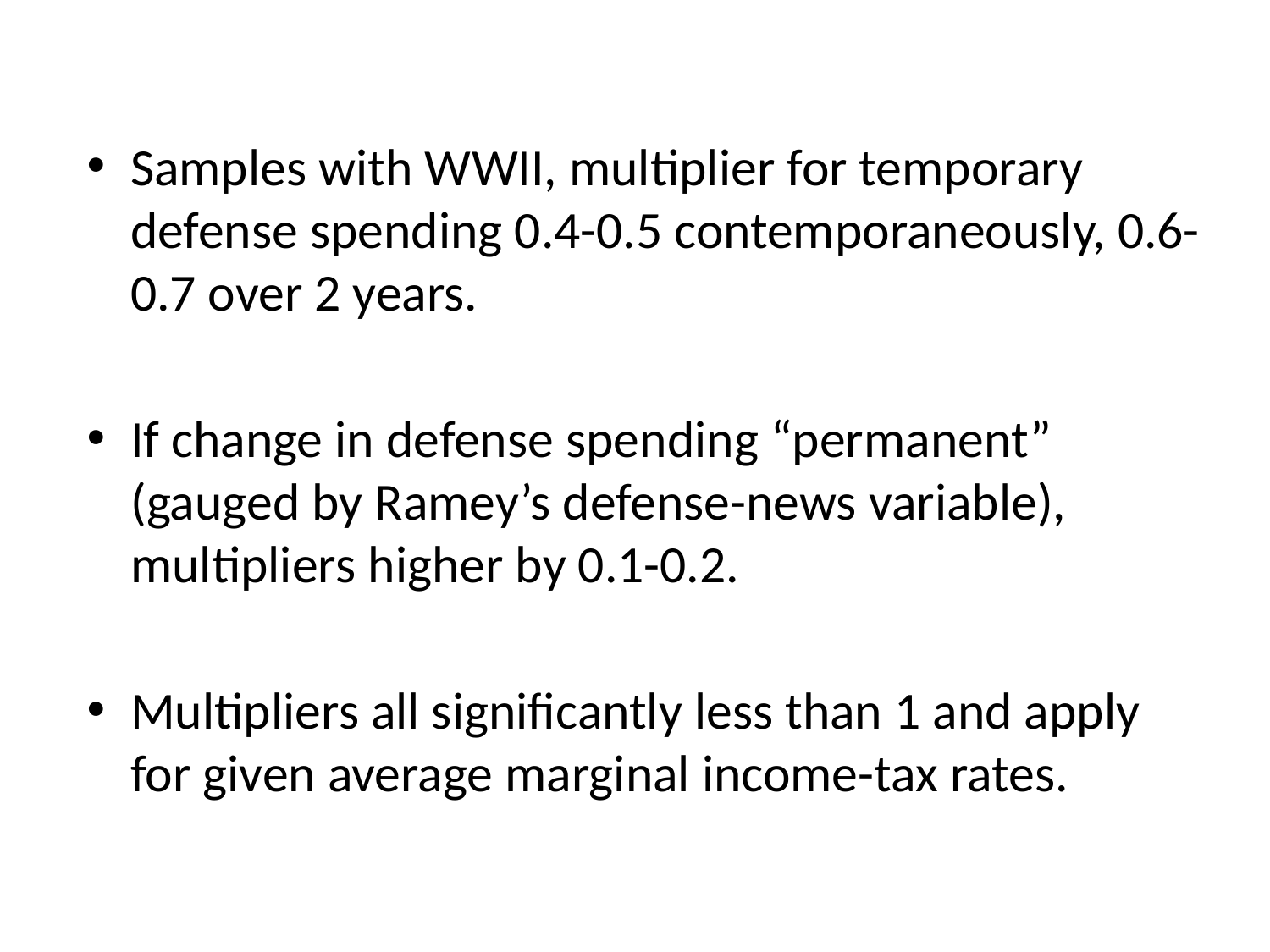

Samples with WWII, multiplier for temporary defense spending 0.4-0.5 contemporaneously, 0.6-0.7 over 2 years.

If change in defense spending “permanent” (gauged by Ramey’s defense-news variable), multipliers higher by 0.1-0.2.

Multipliers all significantly less than 1 and apply for given average marginal income-tax rates.